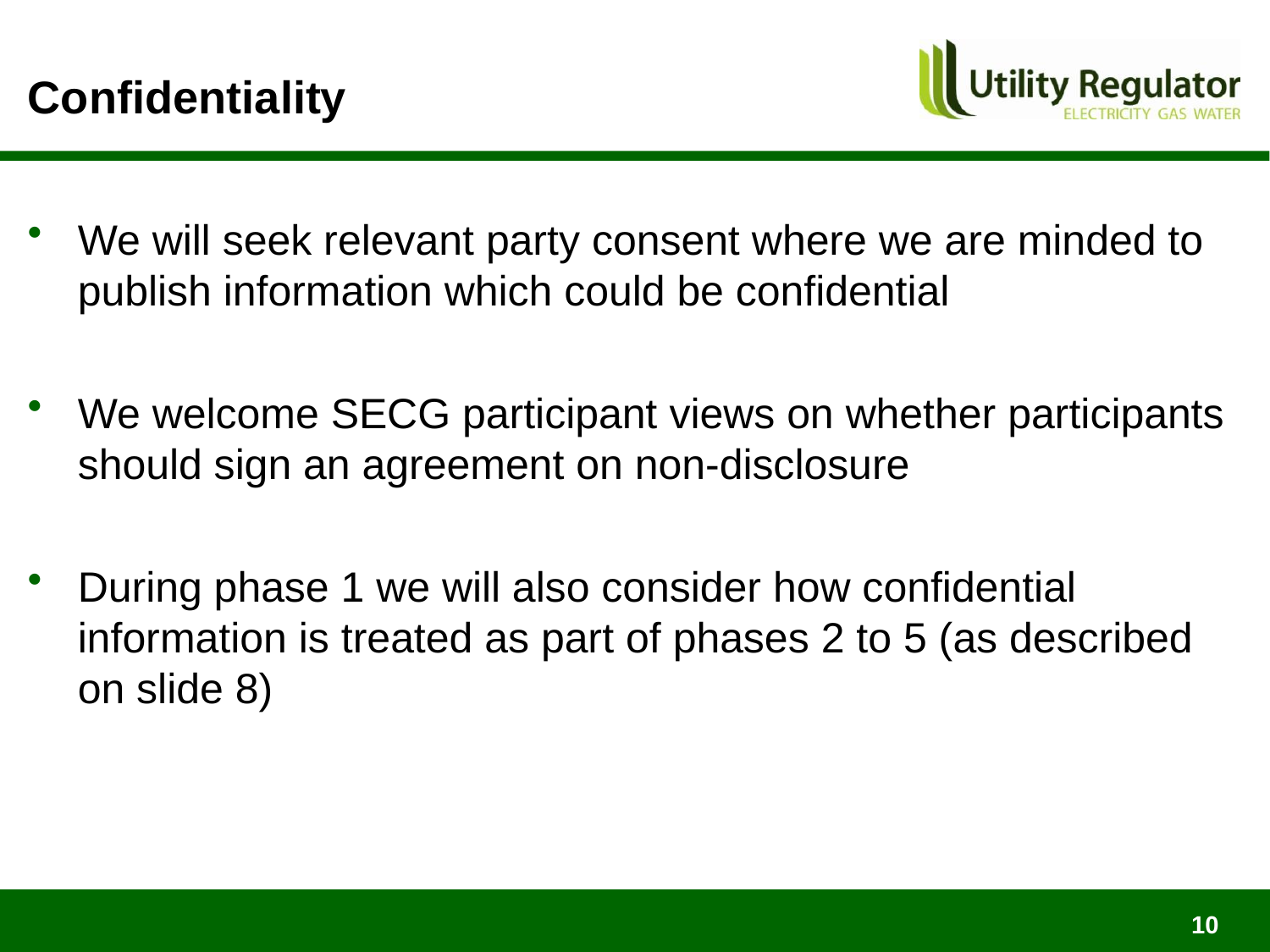

# Confidentiality
We will seek relevant party consent where we are minded to publish information which could be confidential

We welcome SECG participant views on whether participants should sign an agreement on non-disclosure

During phase 1 we will also consider how confidential information is treated as part of phases 2 to 5 (as described on slide 8)

10